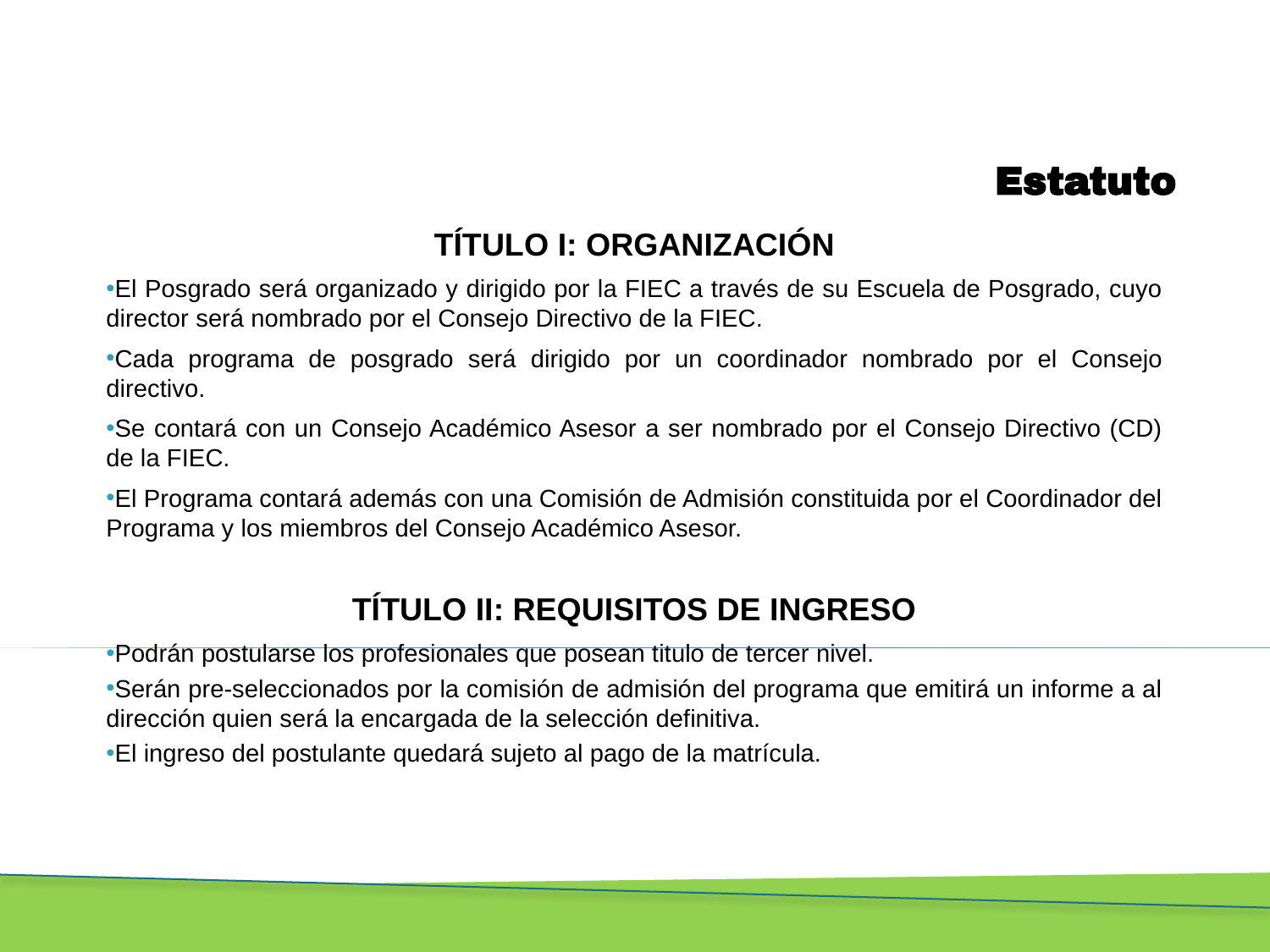

# Estatuto
TÍTULO I: ORGANIZACIÓN
El Posgrado será organizado y dirigido por la FIEC a través de su Escuela de Posgrado, cuyo director será nombrado por el Consejo Directivo de la FIEC.
Cada programa de posgrado será dirigido por un coordinador nombrado por el Consejo directivo.
Se contará con un Consejo Académico Asesor a ser nombrado por el Consejo Directivo (CD) de la FIEC.
El Programa contará además con una Comisión de Admisión constituida por el Coordinador del Programa y los miembros del Consejo Académico Asesor.

TÍTULO II: REQUISITOS DE INGRESO
Podrán postularse los profesionales que posean titulo de tercer nivel.
Serán pre-seleccionados por la comisión de admisión del programa que emitirá un informe a al dirección quien será la encargada de la selección definitiva.
El ingreso del postulante quedará sujeto al pago de la matrícula.